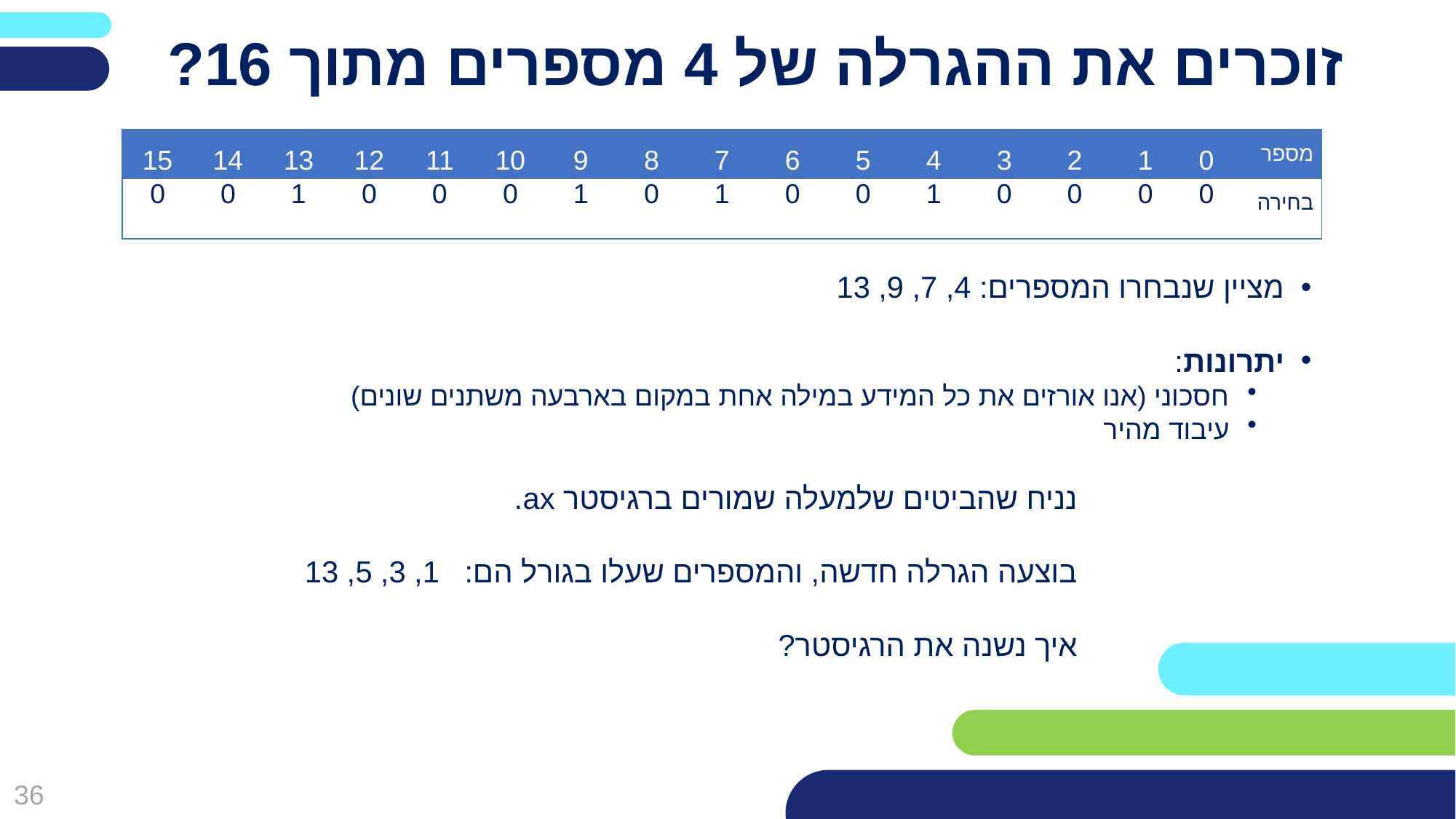

פריסה 2
(הפריסות שונות זו מזו במיקום תיבות הטקסט וגרפיקת הרקע,
ותוכלו לגוון ביניהן)
# זוכרים את ההגרלה של 4 מספרים מתוך 16?
| 15 | 14 | 13 | 12 | 11 | 10 | 9 | 8 | 7 | 6 | 5 | 4 | 3 | 2 | 1 | 0 | מספר |
| --- | --- | --- | --- | --- | --- | --- | --- | --- | --- | --- | --- | --- | --- | --- | --- | --- |
| 0 | 0 | 1 | 0 | 0 | 0 | 1 | 0 | 1 | 0 | 0 | 1 | 0 | 0 | 0 | 0 | בחירה |
את השקופית הזו תוכלו לשכפל, על מנת ליצור שקופיות נוספות הזהות לה – אליהן תוכלו להכניס את התכנים.

כדי לשכפל אותה, לחצו עליה קליק ימיני בתפריט השקופיות בצד ובחרו
"שכפל שקופית" או "Duplicate Slide"
(מחקו ריבוע זה לאחר הקריאה)
מציין שנבחרו המספרים: 4, 7, 9, 13

יתרונות:
חסכוני (אנו אורזים את כל המידע במילה אחת במקום בארבעה משתנים שונים)
עיבוד מהיר
נניח שהביטים שלמעלה שמורים ברגיסטר ax.

בוצעה הגרלה חדשה, והמספרים שעלו בגורל הם:   1, 3, 5, 13

איך נשנה את הרגיסטר?